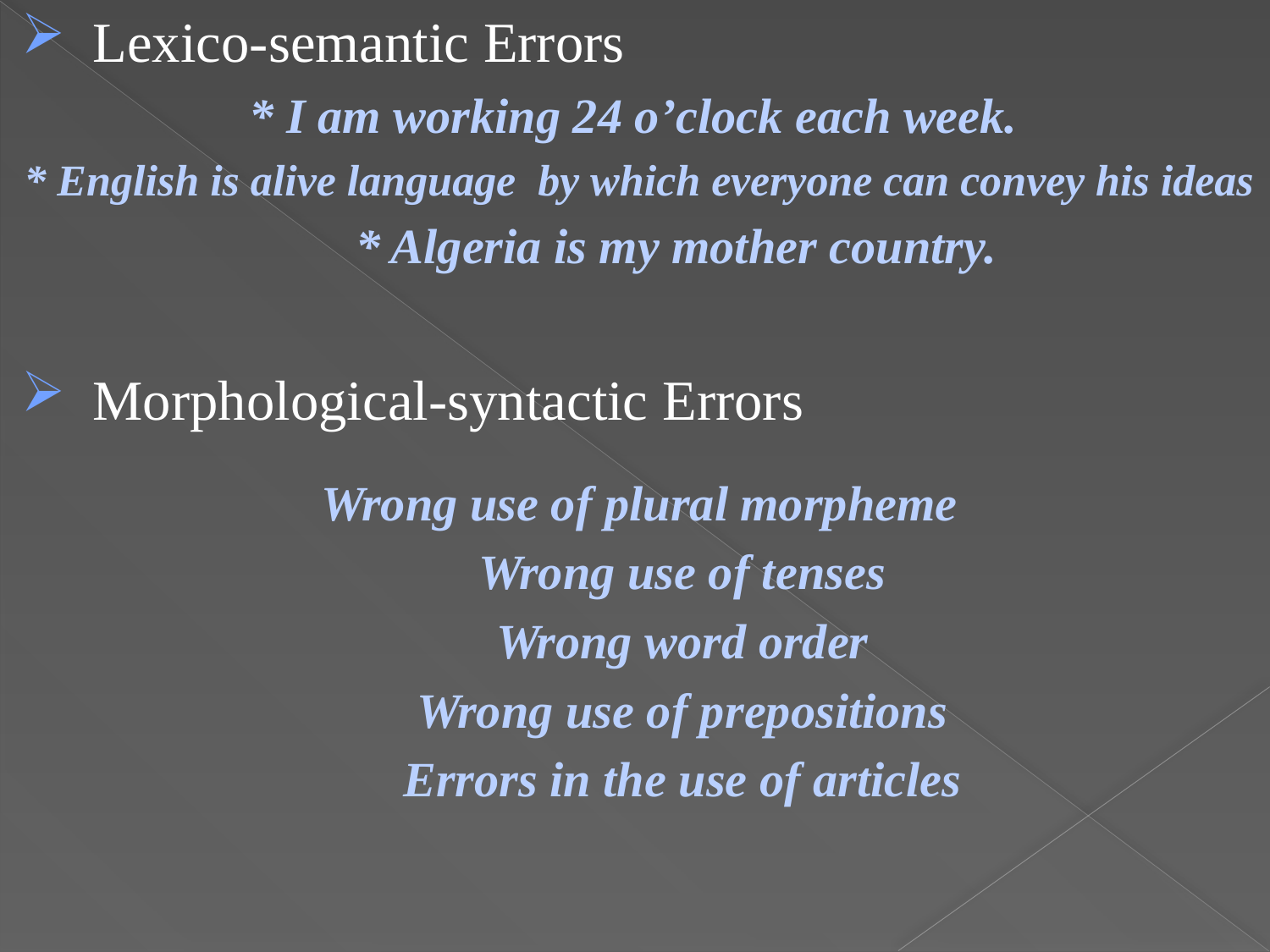

#
Lexico-semantic Errors
* I am working 24 o’clock each week.
* English is alive language  by which everyone can convey his ideas
      * Algeria is my mother country.

Morphological-syntactic Errors
Wrong use of plural morpheme
       Wrong use of tenses
       Wrong word order
       Wrong use of prepositions
       Errors in the use of articles